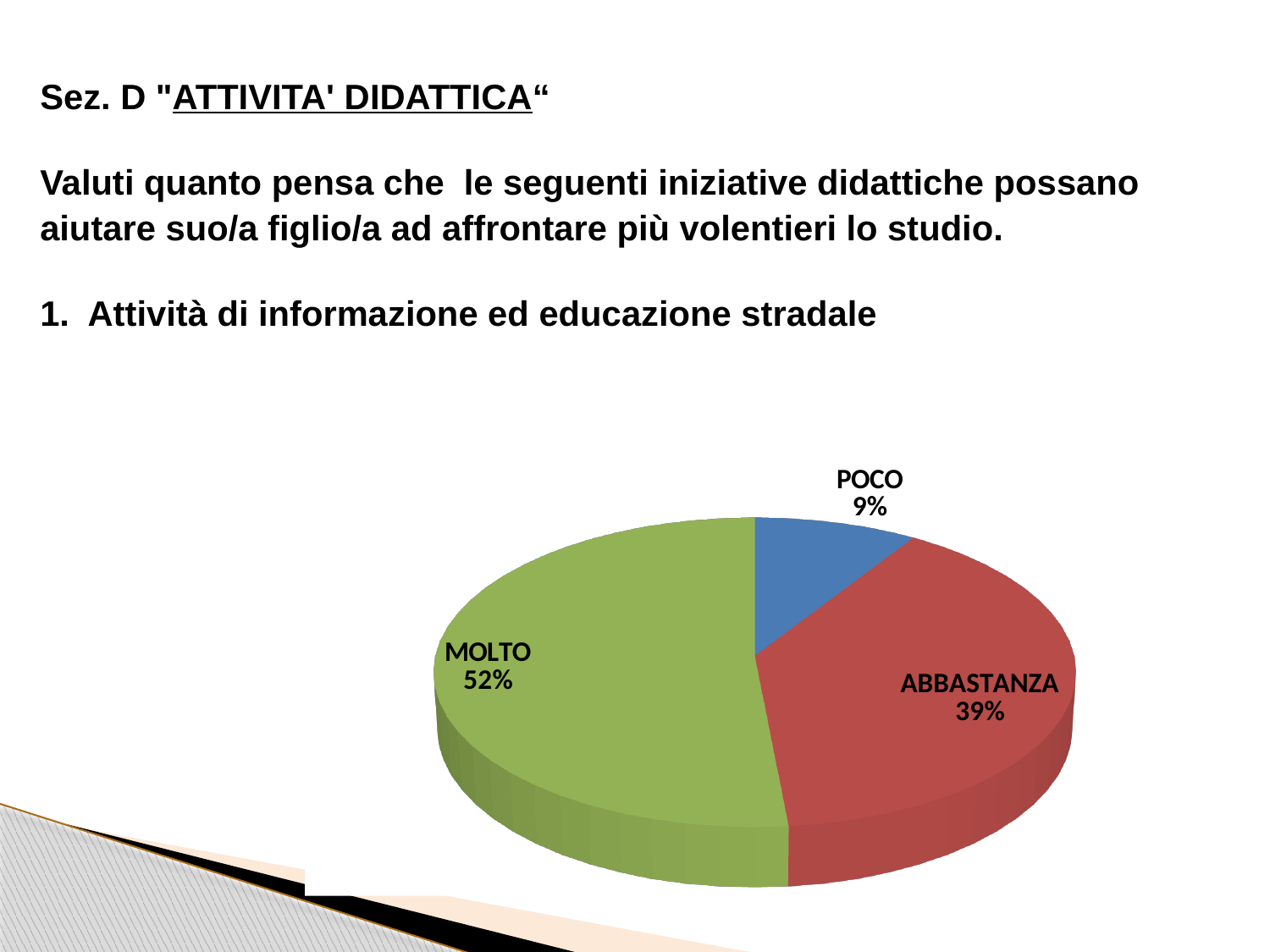

| Sez. D "ATTIVITA' DIDATTICA“ |
| --- |
| Valuti quanto pensa che le seguenti iniziative didattiche possano aiutare suo/a figlio/a ad affrontare più volentieri lo studio. |
| Attività di informazione ed educazione stradale |

[unsupported chart]